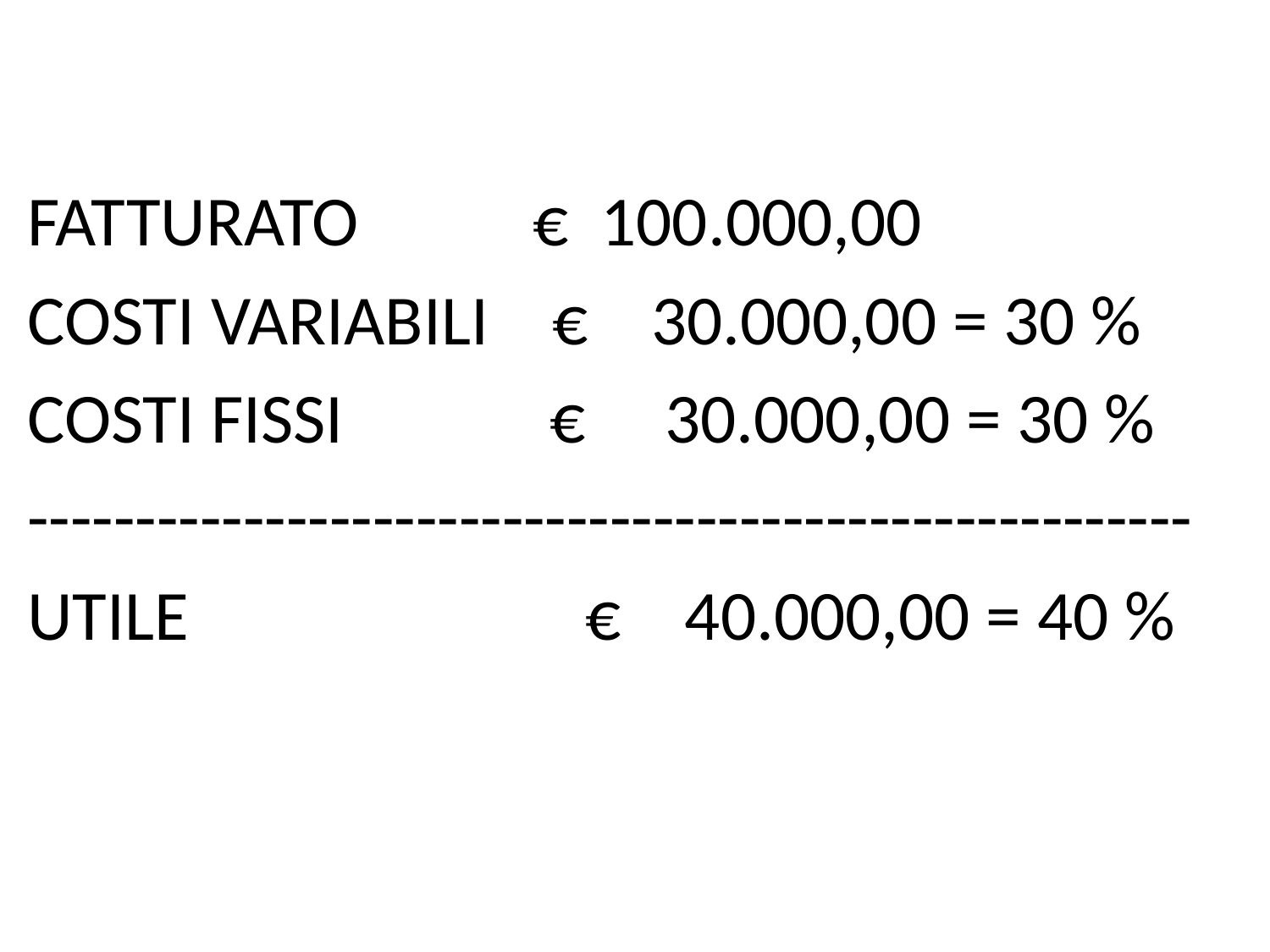

#
FATTURATO           €  100.000,00
COSTI VARIABILI    €    30.000,00 = 30 %
COSTI FISSI             €     30.000,00 = 30 %
------------------------------------------------------
UTILE                         €    40.000,00 = 40 %